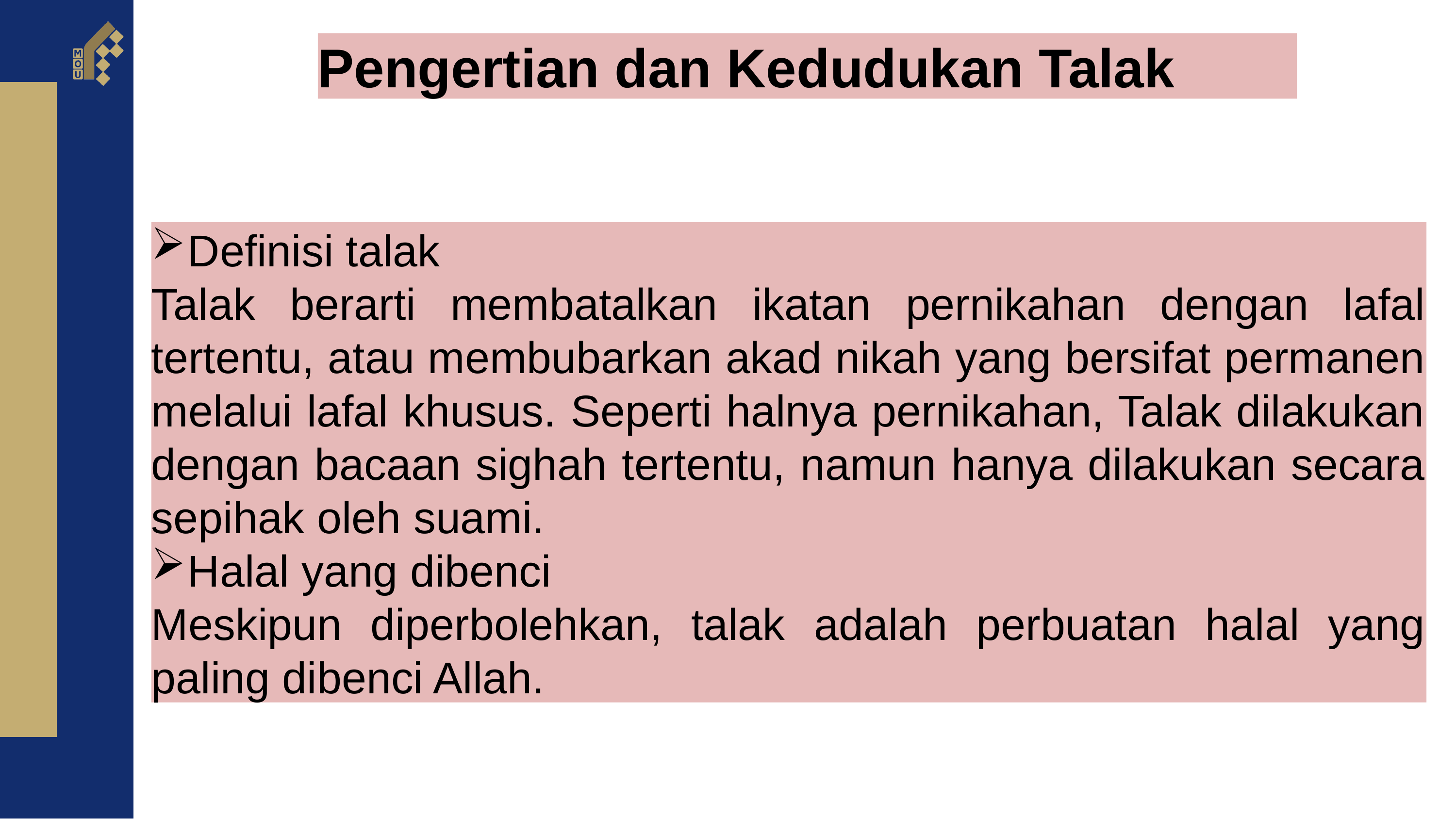

Pengertian dan Kedudukan Talak
Definisi talak
Talak berarti membatalkan ikatan pernikahan dengan lafal tertentu, atau membubarkan akad nikah yang bersifat permanen melalui lafal khusus. Seperti halnya pernikahan, Talak dilakukan dengan bacaan sighah tertentu, namun hanya dilakukan secara sepihak oleh suami.
Halal yang dibenci
Meskipun diperbolehkan, talak adalah perbuatan halal yang paling dibenci Allah.